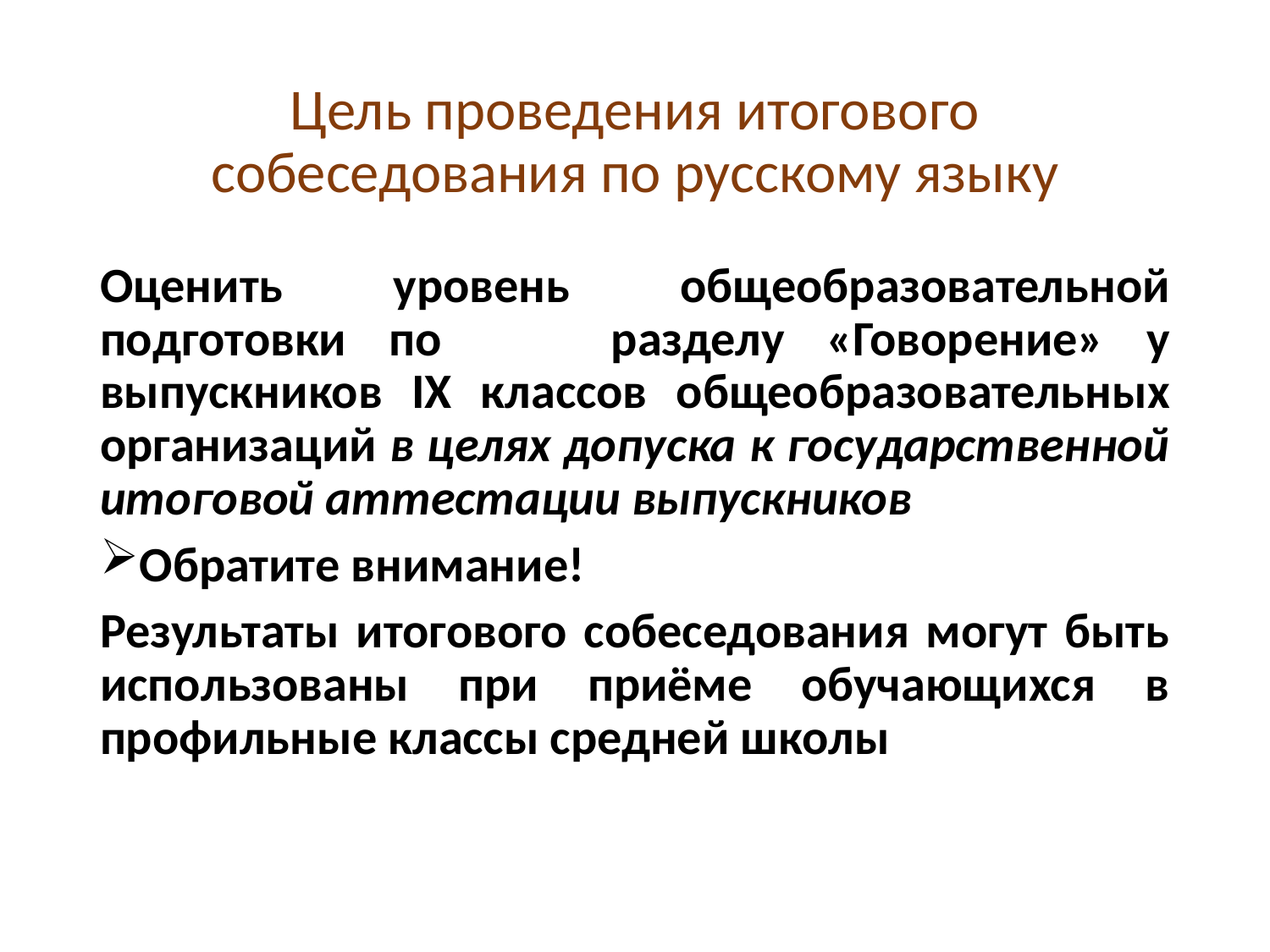

# Цель проведения итогового собеседования по русскому языку
Оценить уровень общеобразовательной подготовки по    разделу «Говорение» у выпускников IX классов общеобразовательных организаций в целях допуска к государственной итоговой аттестации выпускников
Обратите внимание!
Результаты итогового собеседования могут быть использованы при приёме обучающихся в профильные классы средней школы